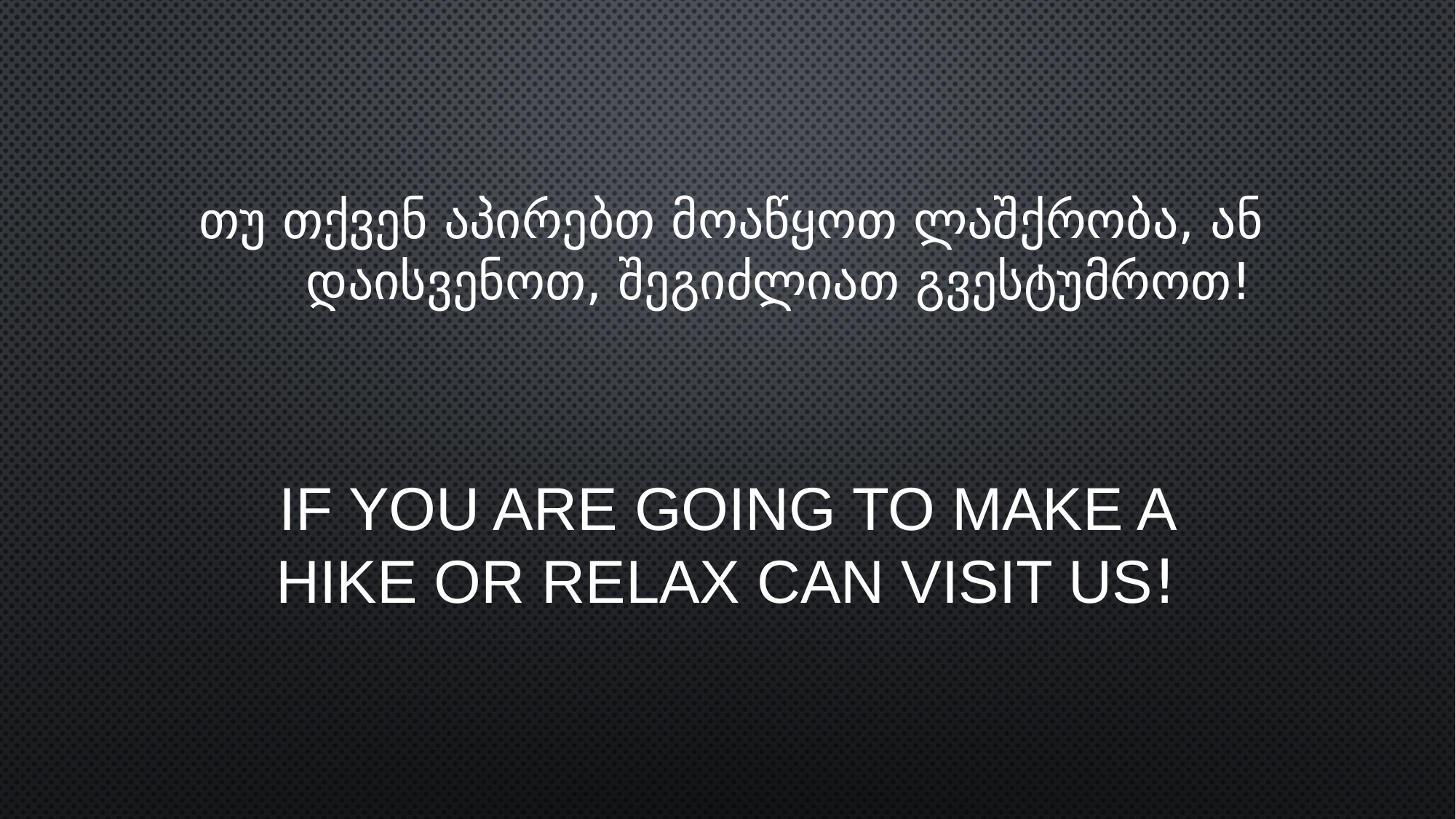

# თუ თქვენ აპირებთ მოაწყოთ ლაშქრობა, ან       დაისვენოთ, შეგიძლიათ გვესტუმროთ!
If you are going to make a hike or relax can visit us!